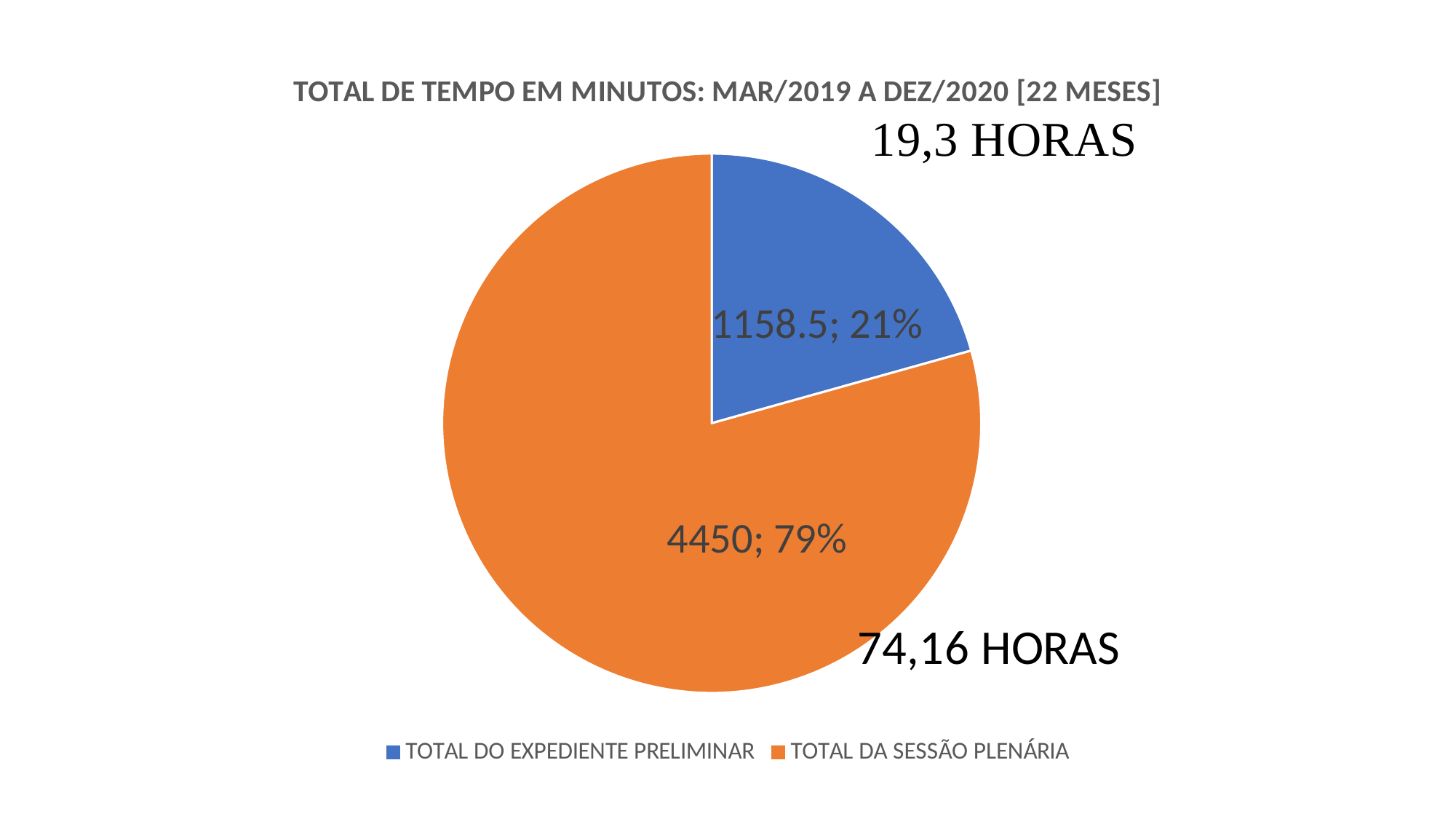

### Chart: TOTAL DE TEMPO EM MINUTOS: MAR/2019 A DEZ/2020 [22 MESES]

| Category |  |
|---|---|
| TOTAL DO EXPEDIENTE PRELIMINAR | 1158.5 |
| TOTAL DA SESSÃO PLENÁRIA | 4450.0 |